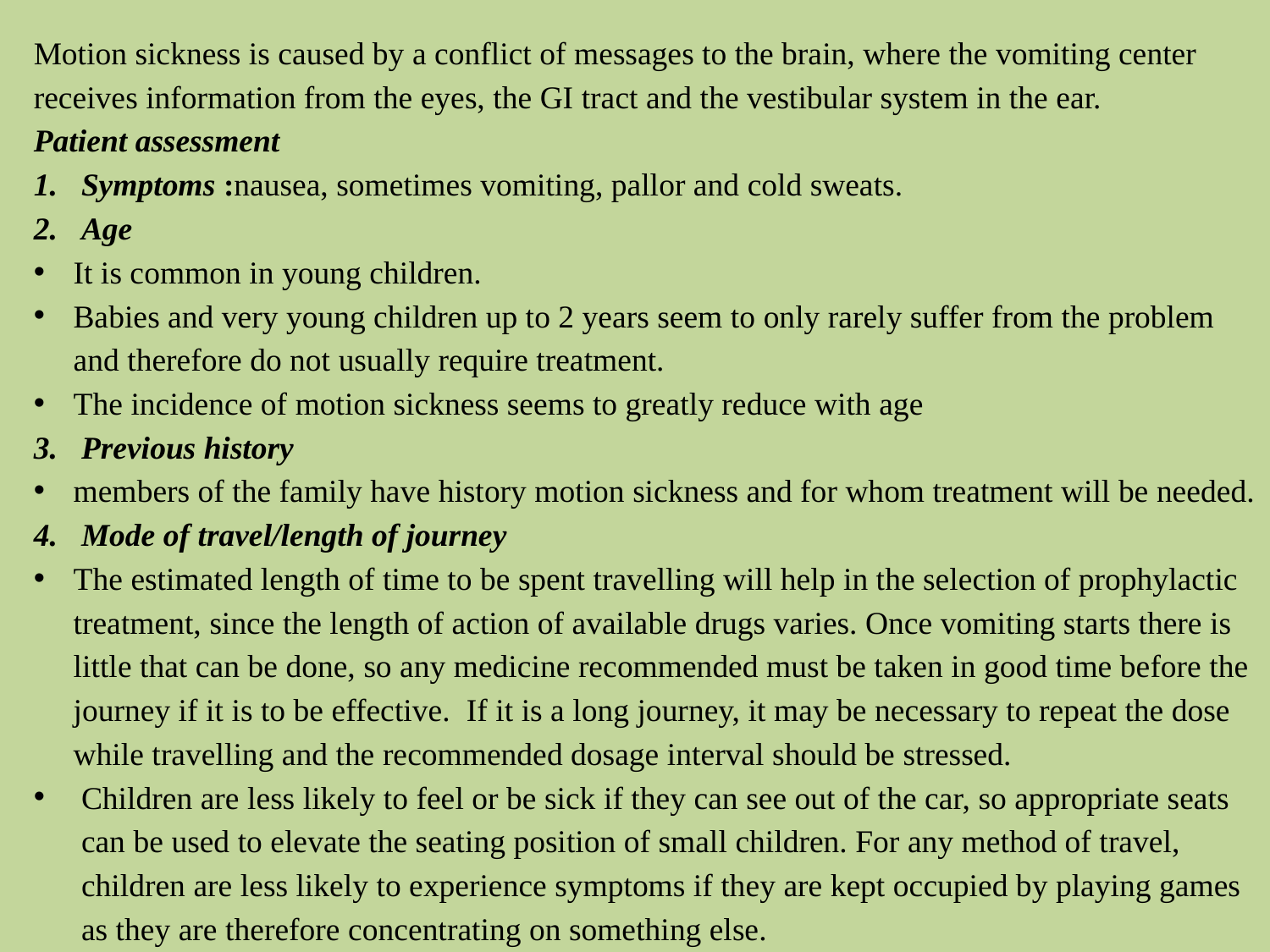

Motion sickness is caused by a conflict of messages to the brain, where the vomiting center receives information from the eyes, the GI tract and the vestibular system in the ear.
Patient assessment
Symptoms :nausea, sometimes vomiting, pallor and cold sweats.
Age
It is common in young children.
Babies and very young children up to 2 years seem to only rarely suffer from the problem and therefore do not usually require treatment.
The incidence of motion sickness seems to greatly reduce with age
Previous history
members of the family have history motion sickness and for whom treatment will be needed.
Mode of travel/length of journey
The estimated length of time to be spent travelling will help in the selection of prophylactic treatment, since the length of action of available drugs varies. Once vomiting starts there is little that can be done, so any medicine recommended must be taken in good time before the journey if it is to be effective.  If it is a long journey, it may be necessary to repeat the dose while travelling and the recommended dosage interval should be stressed.
Children are less likely to feel or be sick if they can see out of the car, so appropriate seats can be used to elevate the seating position of small children. For any method of travel, children are less likely to experience symptoms if they are kept occupied by playing games as they are therefore concentrating on something else.